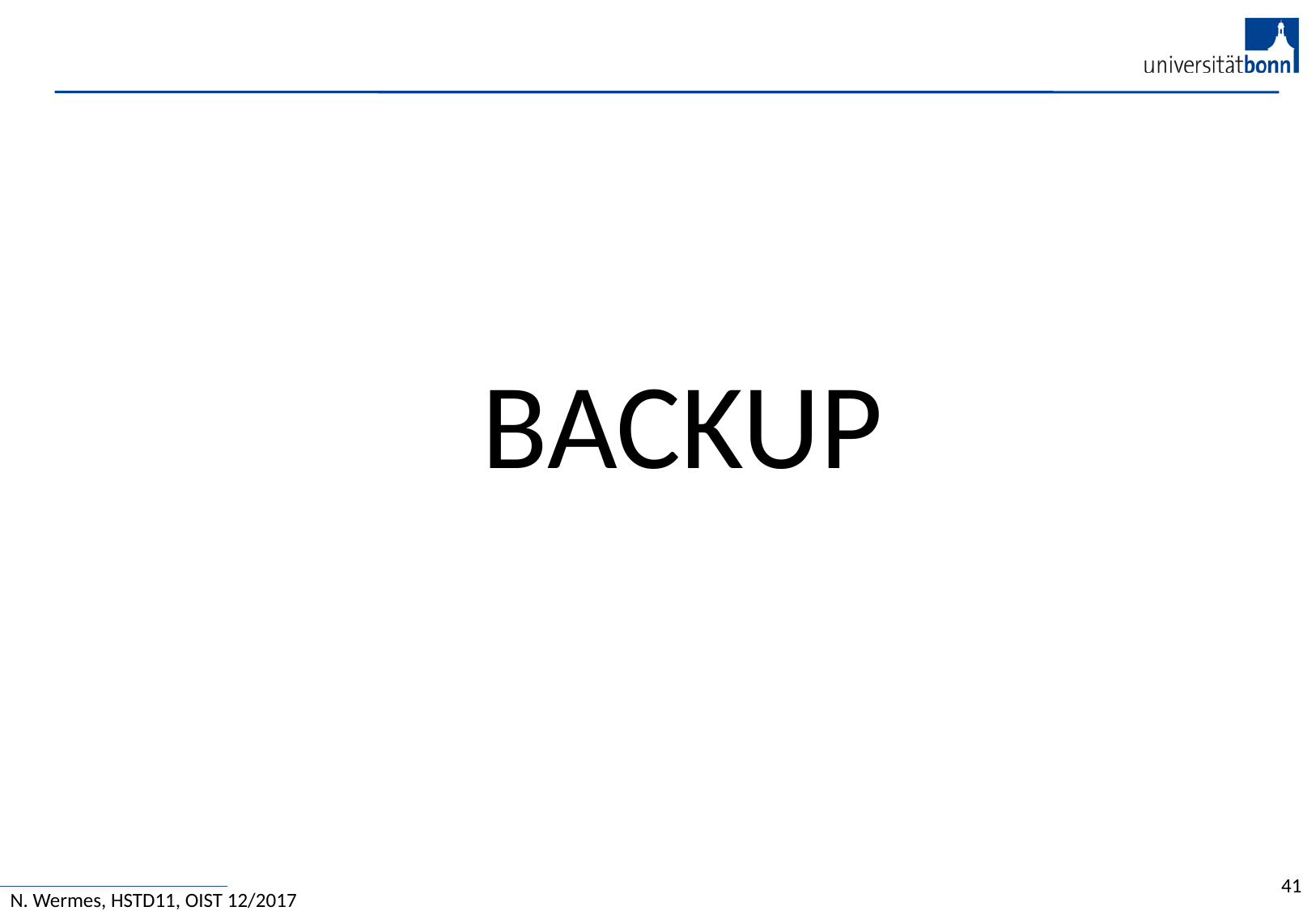

BACKUP
41
N. Wermes, HSTD11, OIST 12/2017